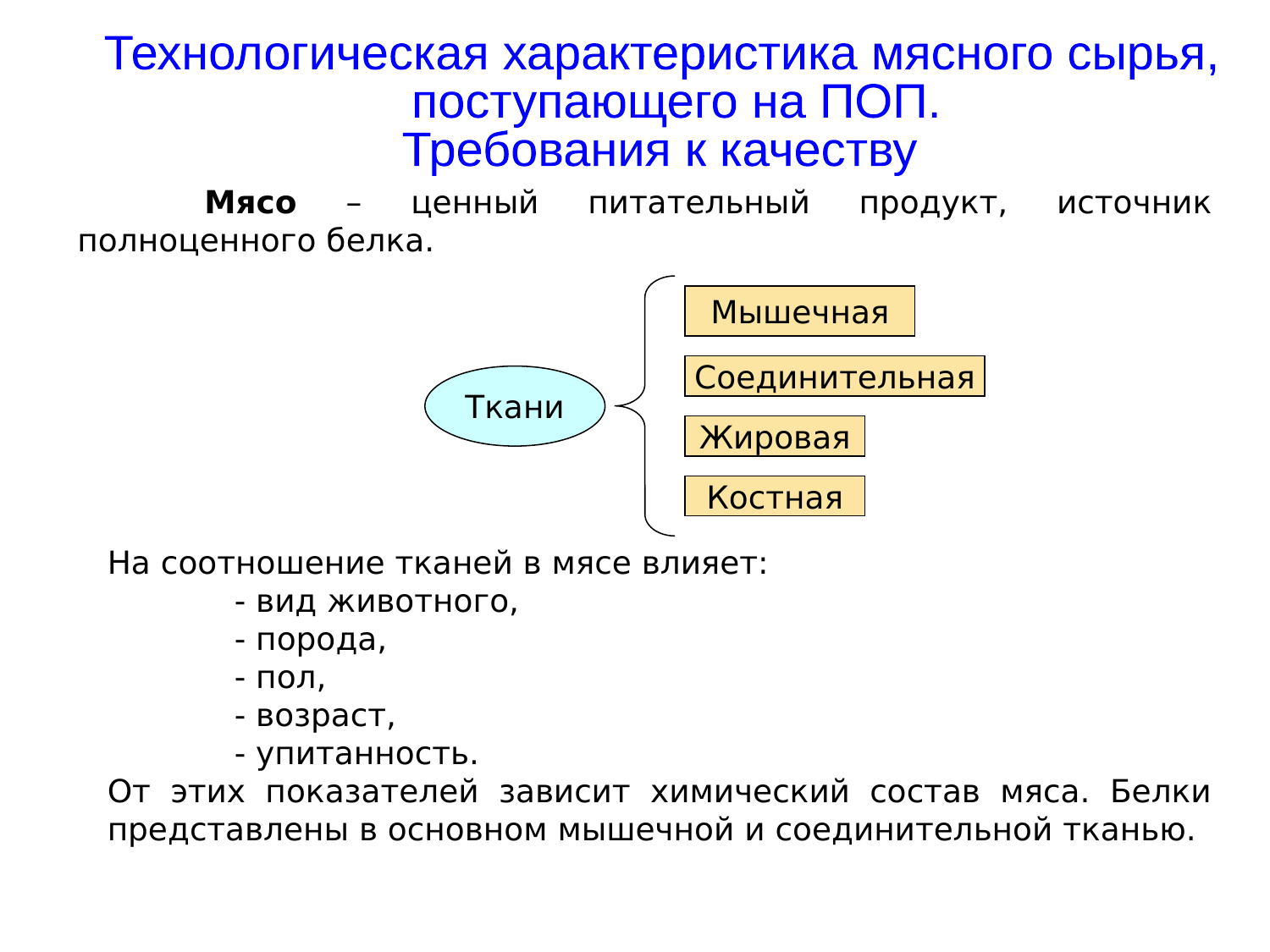

Технологическая характеристика мясного сырья,
 поступающего на ПОП.
Требования к качеству
	Мясо – ценный питательный продукт, источник полноценного белка.

Мышечная
Соединительная
Ткани
Жировая
Костная
На соотношение тканей в мясе влияет:
	- вид животного,
	- порода,
	- пол,
	- возраст,
	- упитанность.
От этих показателей зависит химический состав мяса. Белки представлены в основном мышечной и соединительной тканью.